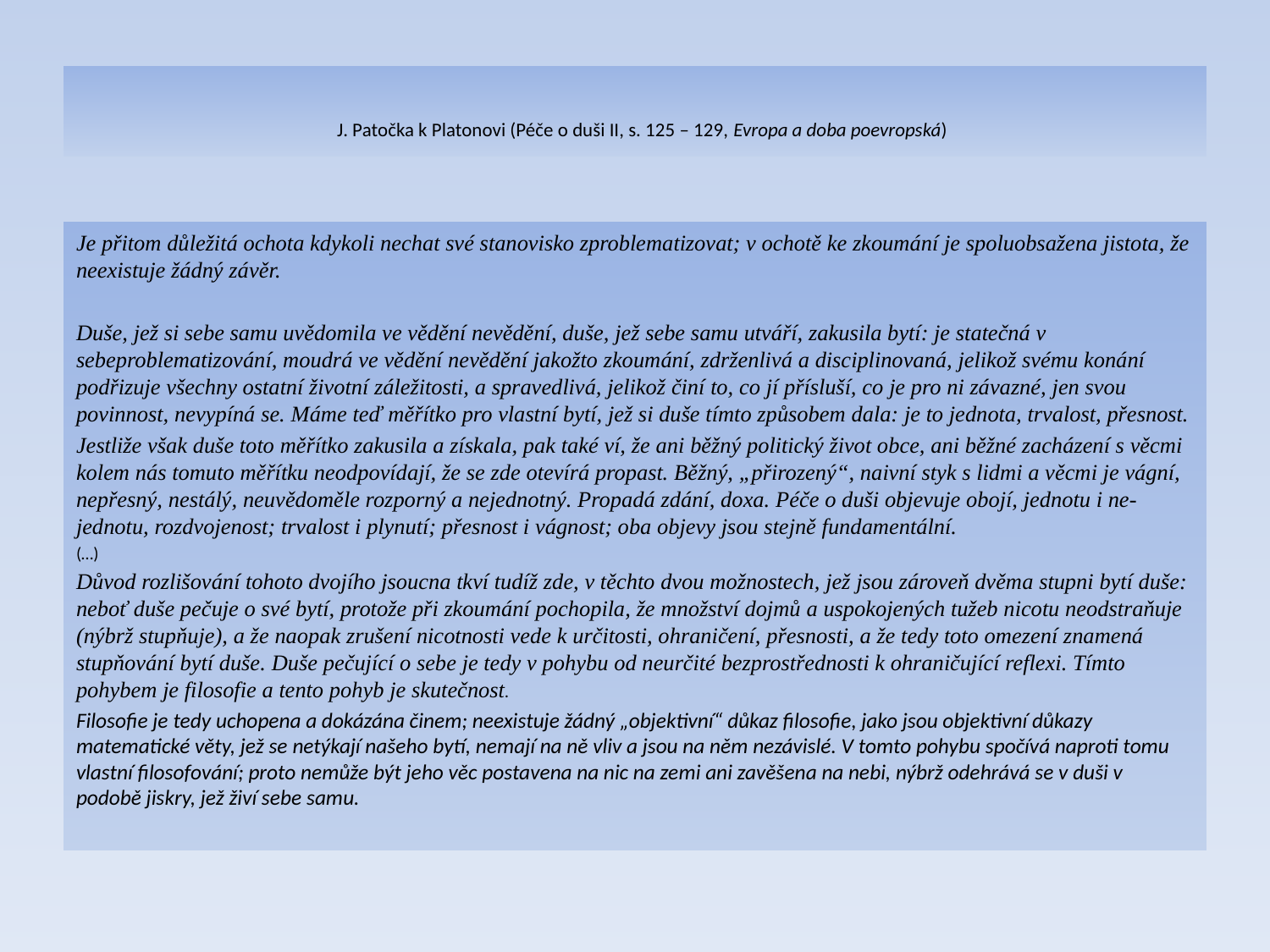

# J. Patočka k Platonovi (Péče o duši II, s. 125 – 129, Evropa a doba poevropská)
Je přitom důležitá ochota kdykoli nechat své stanovisko zproblematizovat; v ochotě ke zkoumání je spoluobsažena jistota, že neexistuje žádný závěr.

Duše, jež si sebe samu uvědomila ve vědění nevědění, duše, jež sebe samu utváří, zakusila bytí: je statečná v sebeproblematizování, moudrá ve vědění nevědění jakožto zkoumání, zdrženlivá a disciplinovaná, jelikož svému konání podřizuje všechny ostatní životní záležitosti, a spravedlivá, jelikož činí to, co jí přísluší, co je pro ni závazné, jen svou povinnost, nevypíná se. Máme teď měřítko pro vlastní bytí, jež si duše tímto způsobem dala: je to jednota, trvalost, přesnost.
Jestliže však duše toto měřítko zakusila a získala, pak také ví, že ani běžný politický život obce, ani běžné zacházení s věcmi kolem nás tomuto měřítku neodpovídají, že se zde otevírá propast. Běžný, „přirozený“, naivní styk s lidmi a věcmi je vágní, nepřesný, nestálý, neuvědoměle rozporný a nejednotný. Propadá zdání, doxa. Péče o duši objevuje obojí, jednotu i ne-jednotu, rozdvojenost; trvalost i plynutí; přesnost i vágnost; oba objevy jsou stejně fundamentální.
(…)
Důvod rozlišování tohoto dvojího jsoucna tkví tudíž zde, v těchto dvou možnostech, jež jsou zároveň dvěma stupni bytí duše: neboť duše pečuje o své bytí, protože při zkoumání pochopila, že množství dojmů a uspokojených tužeb nicotu neodstraňuje (nýbrž stupňuje), a že naopak zrušení nicotnosti vede k určitosti, ohraničení, přesnosti, a že tedy toto omezení znamená stupňování bytí duše. Duše pečující o sebe je tedy v pohybu od neurčité bezprostřednosti k ohraničující reflexi. Tímto pohybem je filosofie a tento pohyb je skutečnost.
Filosofie je tedy uchopena a dokázána činem; neexistuje žádný „objektivní“ důkaz filosofie, jako jsou objektivní důkazy matematické věty, jež se netýkají našeho bytí, nemají na ně vliv a jsou na něm nezávislé. V tomto pohybu spočívá naproti tomu vlastní filosofování; proto nemůže být jeho věc postavena na nic na zemi ani zavěšena na nebi, nýbrž odehrává se v duši v podobě jiskry, jež živí sebe samu.